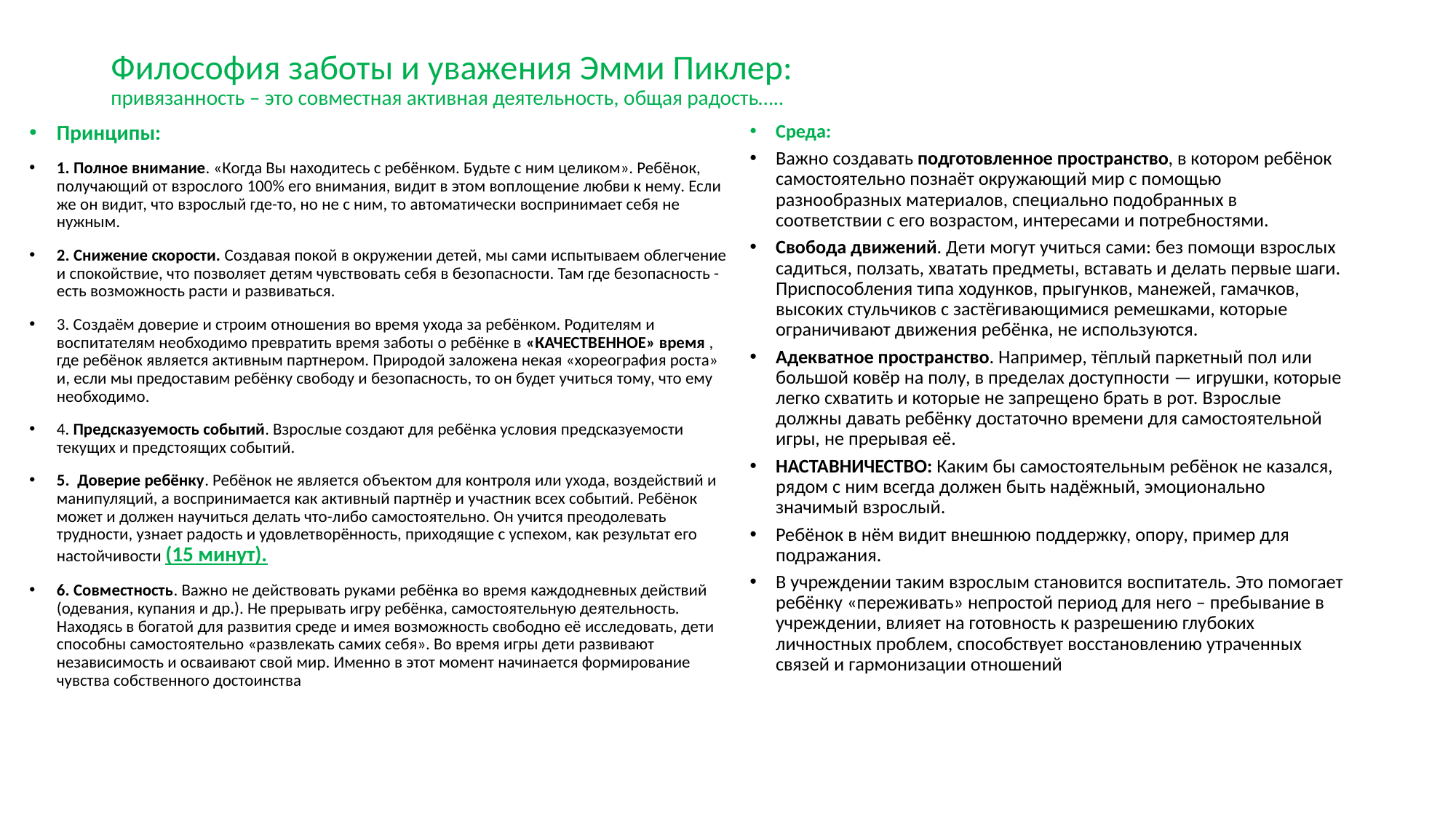

# Философия заботы и уважения Эмми Пиклер: привязанность – это совместная активная деятельность, общая радость…..
Принципы:
1. Полное внимание. «Когда Вы находитесь с ребёнком. Будьте с ним целиком». Ребёнок, получающий от взрослого 100% его внимания, видит в этом воплощение любви к нему. Если же он видит, что взрослый где-то, но не с ним, то автоматически воспринимает себя не нужным.
2. Снижение скорости. Создавая покой в окружении детей, мы сами испытываем облегчение и спокойствие, что позволяет детям чувствовать себя в безопасности. Там где безопасность - есть возможность расти и развиваться.
3. Создаём доверие и строим отношения во время ухода за ребёнком. Родителям и воспитателям необходимо превратить время заботы о ребёнке в «КАЧЕСТВЕННОЕ» время , где ребёнок является активным партнером. Природой заложена некая «хореография роста» и, если мы предоставим ребёнку свободу и безопасность, то он будет учиться тому, что ему необходимо.
4. Предсказуемость событий. Взрослые создают для ребёнка условия предсказуемости текущих и предстоящих событий.
5.  Доверие ребёнку. Ребёнок не является объектом для контроля или ухода, воздействий и манипуляций, а воспринимается как активный партнёр и участник всех событий. Ребёнок может и должен научиться делать что-либо самостоятельно. Он учится преодолевать трудности, узнает радость и удовлетворённость, приходящие с успехом, как результат его настойчивости (15 минут).
6. Совместность. Важно не действовать руками ребёнка во время каждодневных действий (одевания, купания и др.). Не прерывать игру ребёнка, самостоятельную деятельность. Находясь в богатой для развития среде и имея возможность свободно её исследовать, дети способны самостоятельно «развлекать самих себя». Во время игры дети развивают независимость и осваивают свой мир. Именно в этот момент начинается формирование чувства собственного достоинства

Среда:
Важно создавать подготовленное пространство, в котором ребёнок самостоятельно познаёт окружающий мир с помощью разнообразных материалов, специально подобранных в соответствии с его возрастом, интересами и потребностями.
Свобода движений. Дети могут учиться сами: без помощи взрослых садиться, ползать, хватать предметы, вставать и делать первые шаги. Приспособления типа ходунков, прыгунков, манежей, гамачков, высоких стульчиков с застёгивающимися ремешками, которые ограничивают движения ребёнка, не используются.
Адекватное пространство. Например, тёплый паркетный пол или большой ковёр на полу, в пределах доступности — игрушки, которые легко схватить и которые не запрещено брать в рот. Взрослые должны давать ребёнку достаточно времени для самостоятельной игры, не прерывая её.
НАСТАВНИЧЕСТВО: Каким бы самостоятельным ребёнок не казался, рядом с ним всегда должен быть надёжный, эмоционально значимый взрослый.
Ребёнок в нём видит внешнюю поддержку, опору, пример для подражания.
В учреждении таким взрослым становится воспитатель. Это помогает ребёнку «переживать» непростой период для него – пребывание в учреждении, влияет на готовность к разрешению глубоких личностных проблем, способствует восстановлению утраченных связей и гармонизации отношений